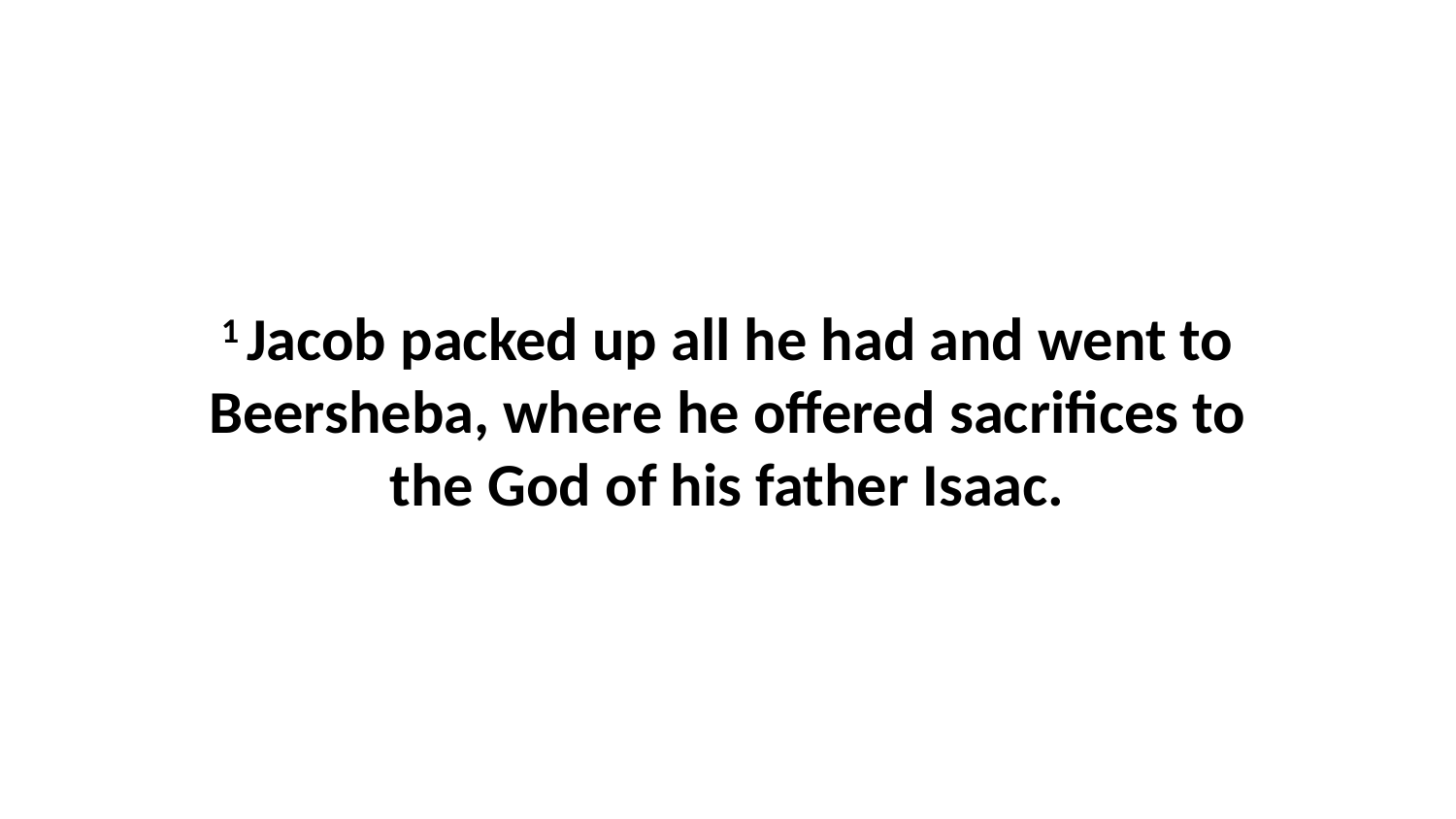

1 Jacob packed up all he had and went to Beersheba, where he offered sacrifices to the God of his father Isaac.